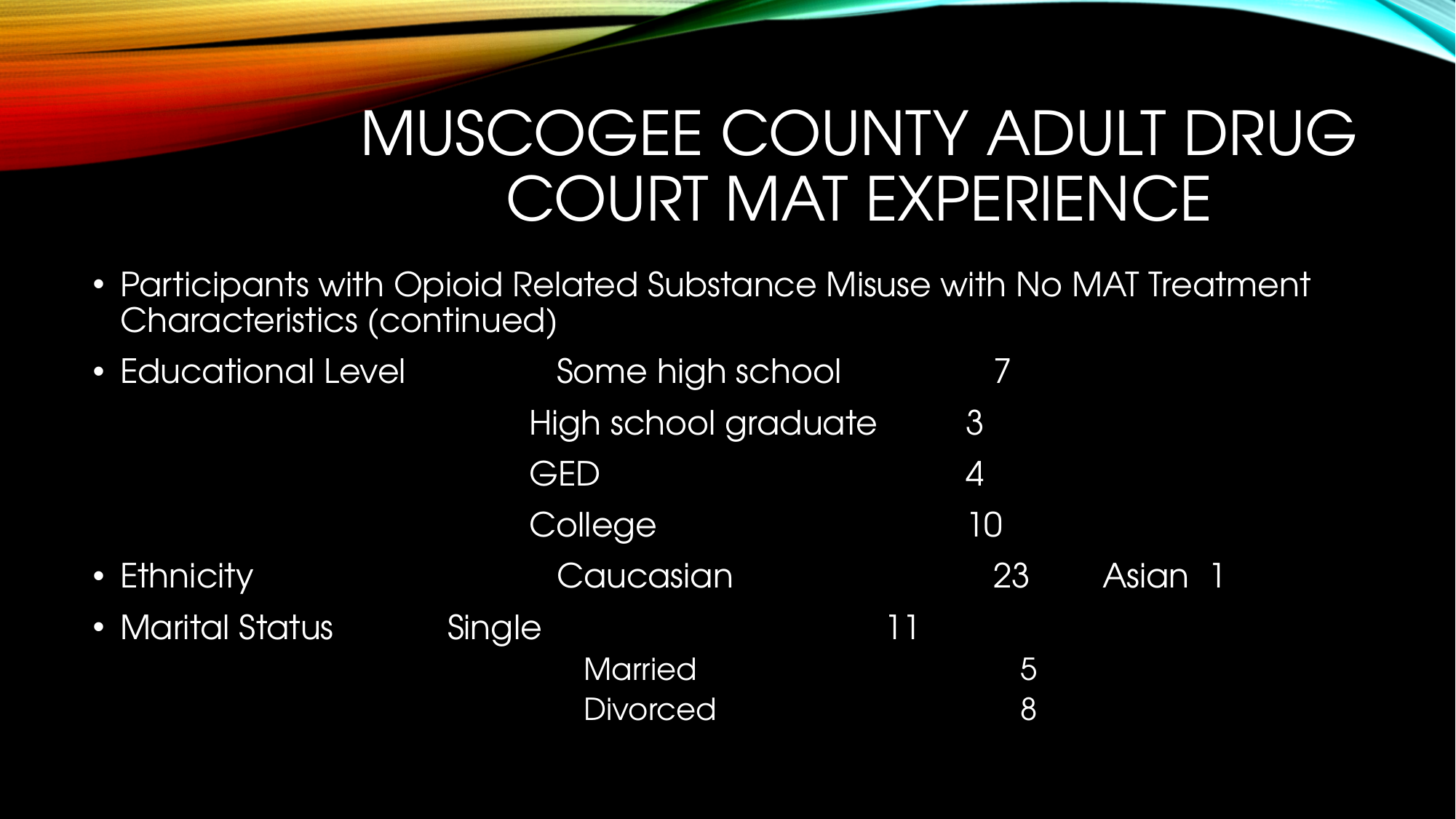

# Muscogee County Adult drug court mat experience
Participants with Opioid Related Substance Misuse with No MAT Treatment Characteristics (continued)
Educational Level		Some high school		7
				High school graduate	3
				GED				4
				College			10
Ethnicity			Caucasian			23	Asian  1
Marital Status		Single				11
				Married			5
				Divorced			8